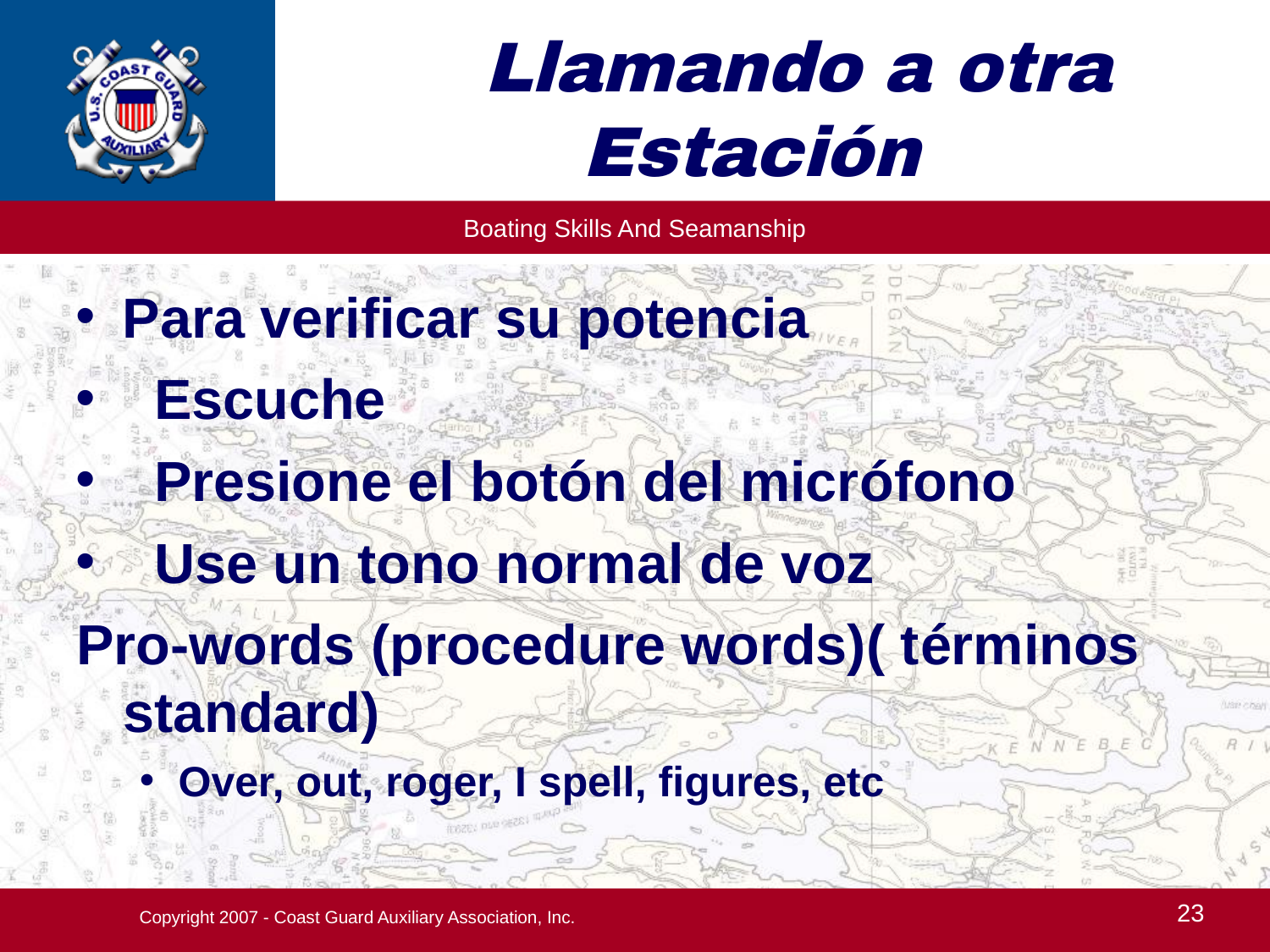

Llamando a otra Estación
Para verificar su potencia
  Escuche
  Presione el botón del micrófono
  Use un tono normal de voz
Pro-words (procedure words)( términos standard)
Over, out, roger, I spell, figures, etc
Copyright 2007 - Coast Guard Auxiliary Association, Inc.
23